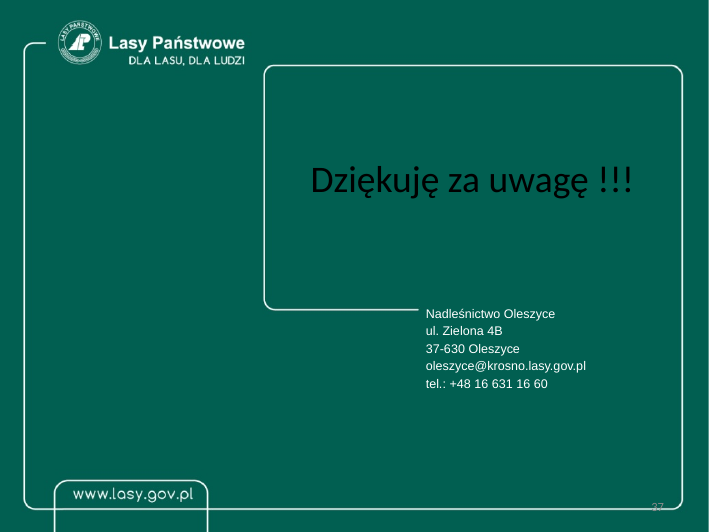

Dziękuję za uwagę !!!
Nadleśnictwo Oleszyce
ul. Zielona 4B
37-630 Oleszyce
oleszyce@krosno.lasy.gov.pl
tel.: +48 16 631 16 60
37